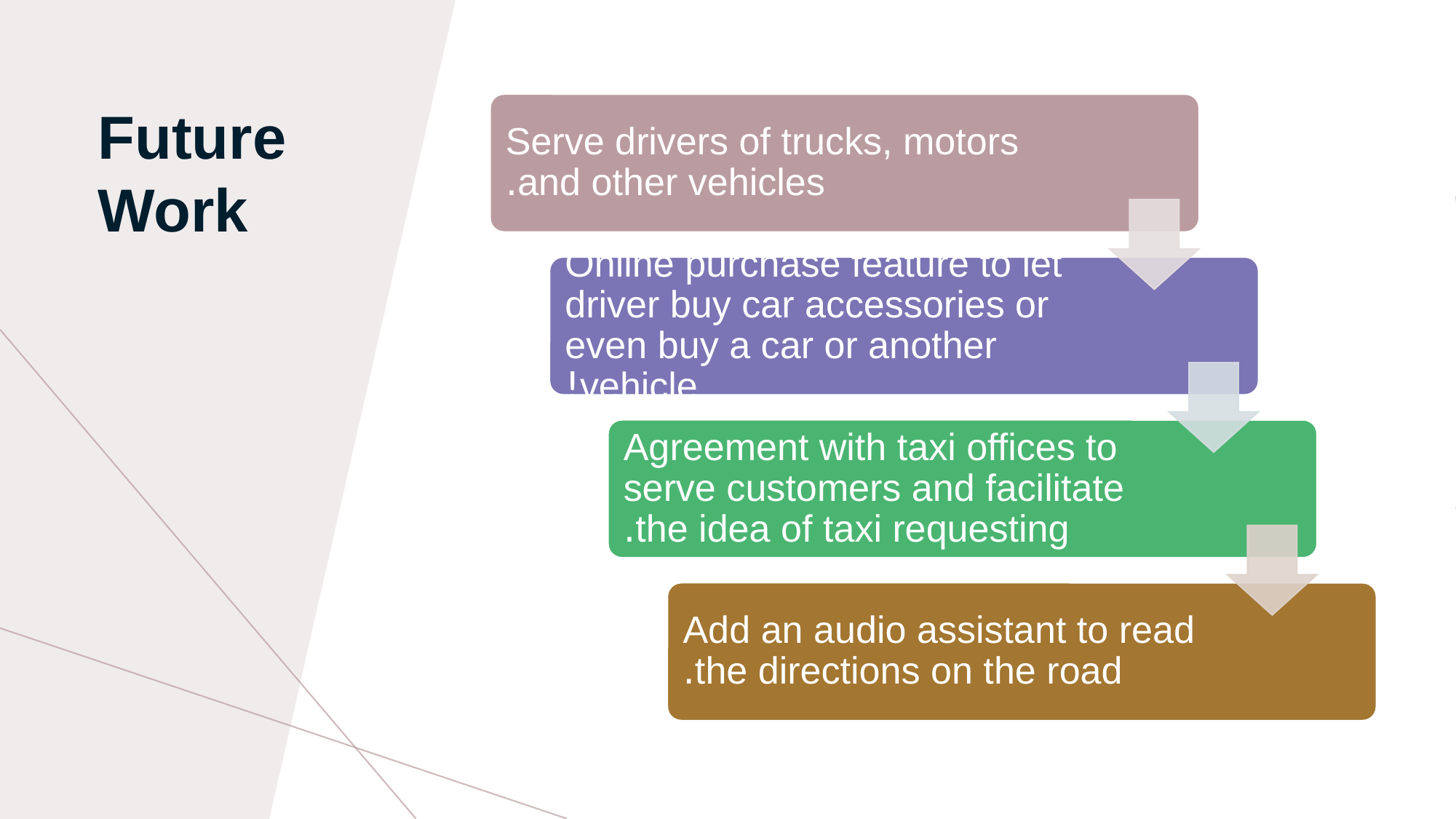

# Future Work

Serve drivers of trucks, motors and other vehicles.

Online purchase feature to let driver buy car accessories or even buy a car or another vehicle!

Agreement with taxi offices to serve customers and facilitate the idea of taxi requesting.

Add an audio assistant to read the directions on the road.